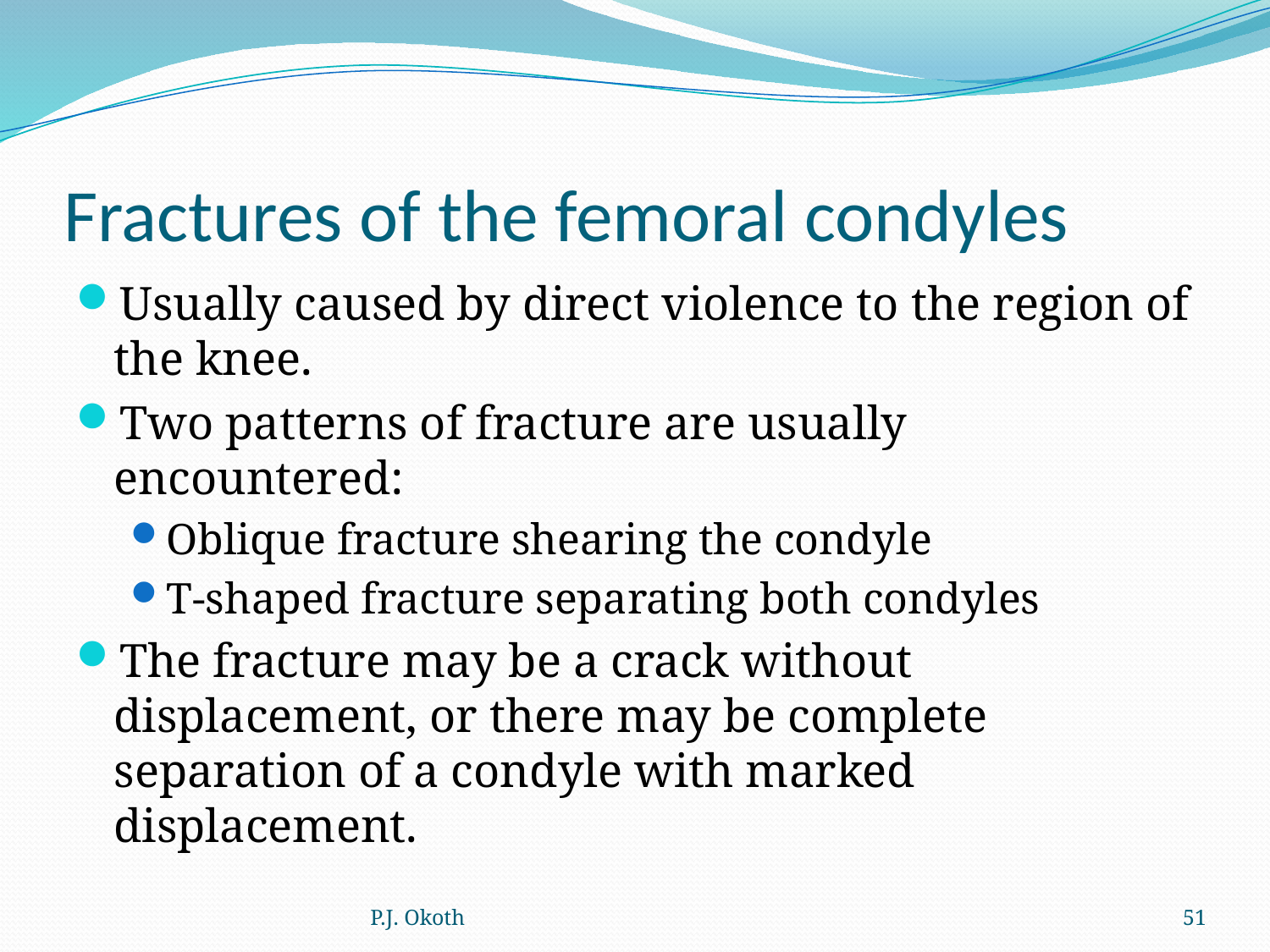

# Fractures of the femoral condyles
Usually caused by direct violence to the region of the knee.
Two patterns of fracture are usually encountered:
Oblique fracture shearing the condyle
T-shaped fracture separating both condyles
The fracture may be a crack without displacement, or there may be complete separation of a condyle with marked displacement.
P.J. Okoth
51